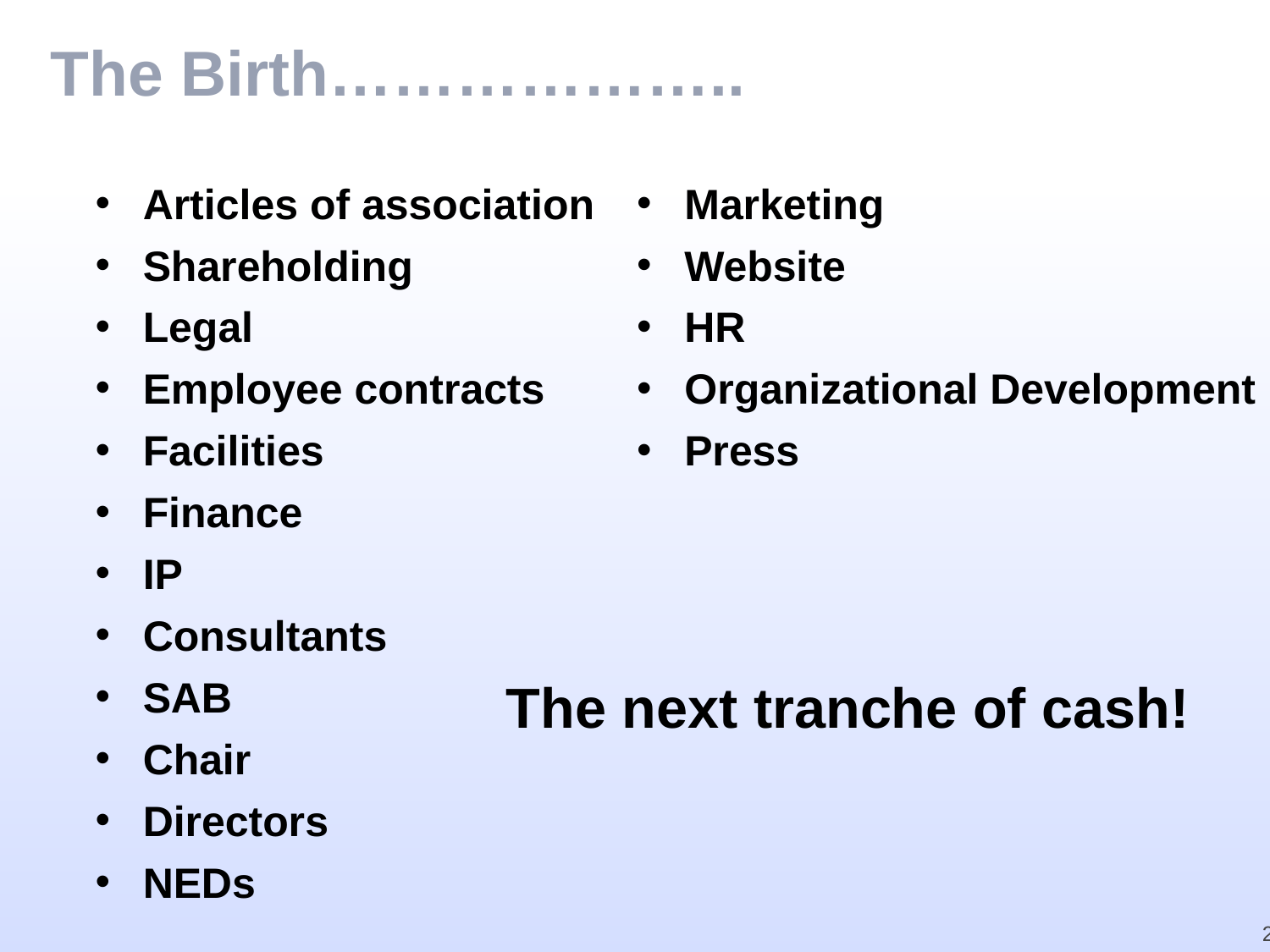

# The Birth………………..
Articles of association
Shareholding
Legal
Employee contracts
Facilities
Finance
IP
Consultants
SAB
Chair
Directors
NEDs

Marketing
Website
HR
Organizational Development
Press

The next tranche of cash!

23